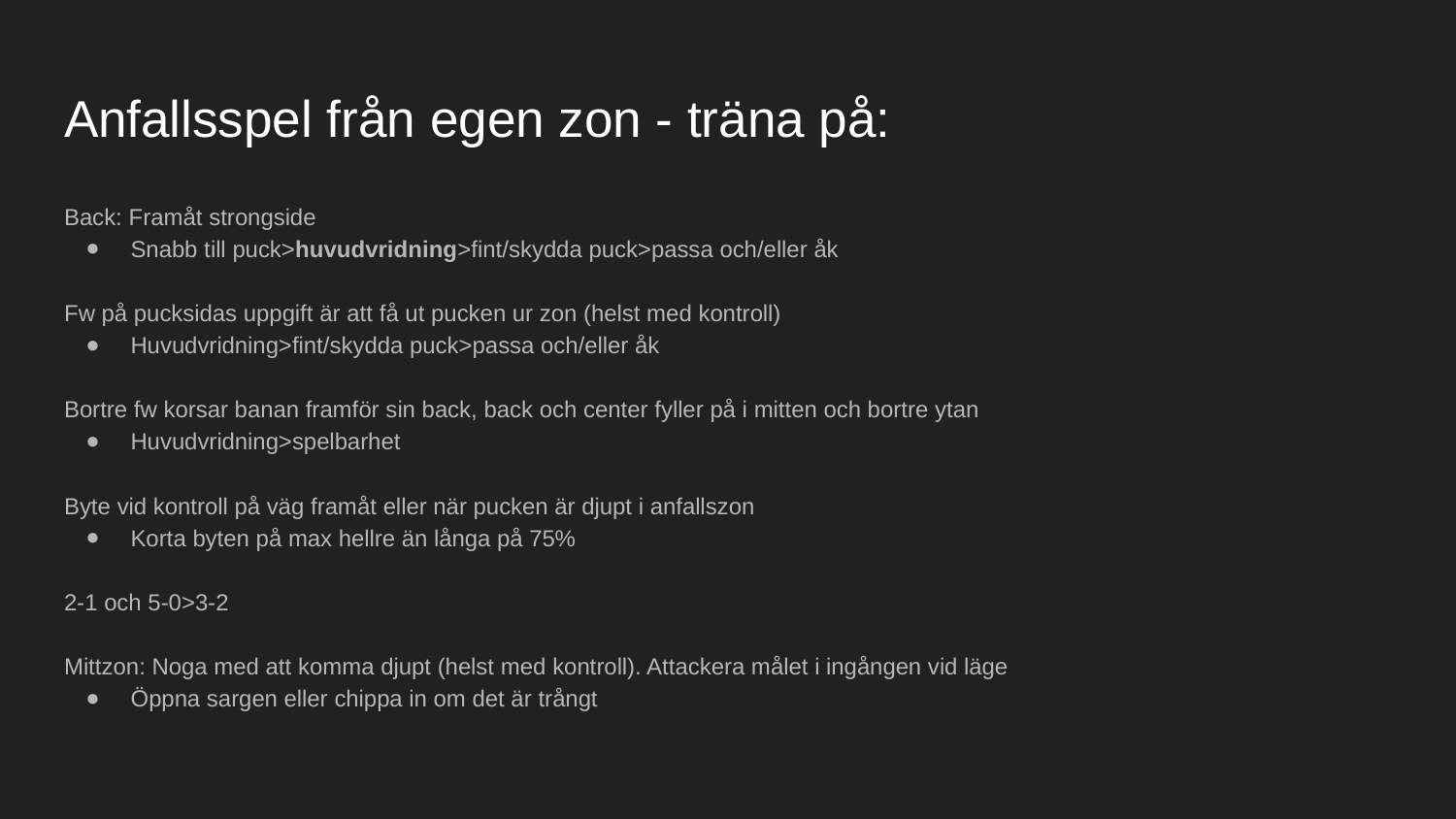

# Anfallsspel från egen zon - träna på:
Back: Framåt strongside
Snabb till puck>huvudvridning>fint/skydda puck>passa och/eller åk

Fw på pucksidas uppgift är att få ut pucken ur zon (helst med kontroll)
Huvudvridning>fint/skydda puck>passa och/eller åk

Bortre fw korsar banan framför sin back, back och center fyller på i mitten och bortre ytan
Huvudvridning>spelbarhet

Byte vid kontroll på väg framåt eller när pucken är djupt i anfallszon
Korta byten på max hellre än långa på 75%

2-1 och 5-0>3-2

Mittzon: Noga med att komma djupt (helst med kontroll). Attackera målet i ingången vid läge
Öppna sargen eller chippa in om det är trångt